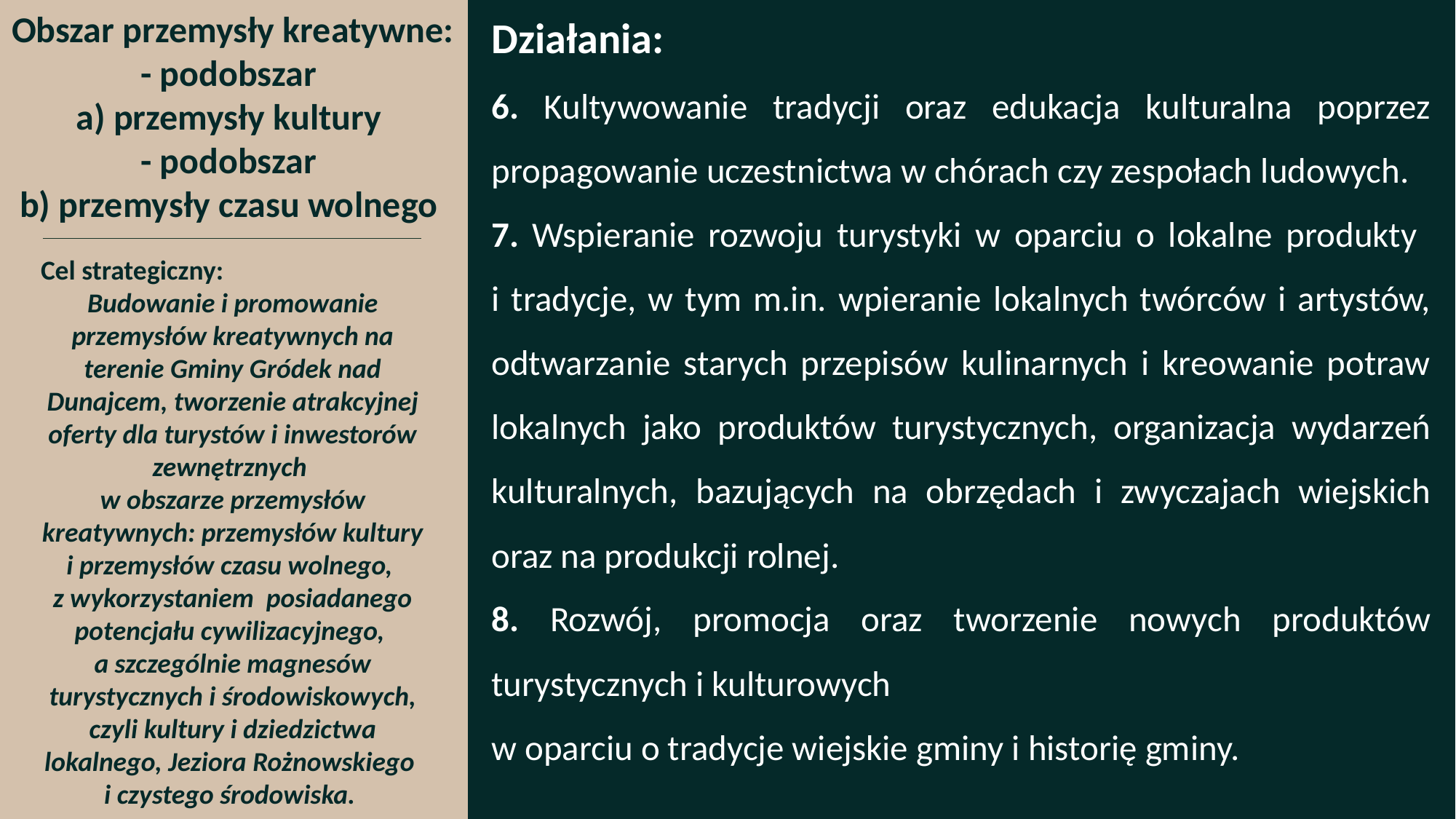

Działania:
6. Kultywowanie tradycji oraz edukacja kulturalna poprzez propagowanie uczestnictwa w chórach czy zespołach ludowych.
7. Wspieranie rozwoju turystyki w oparciu o lokalne produkty
i tradycje, w tym m.in. wpieranie lokalnych twórców i artystów, odtwarzanie starych przepisów kulinarnych i kreowanie potraw lokalnych jako produktów turystycznych, organizacja wydarzeń kulturalnych, bazujących na obrzędach i zwyczajach wiejskich oraz na produkcji rolnej.
8. Rozwój, promocja oraz tworzenie nowych produktów turystycznych i kulturowych
w oparciu o tradycje wiejskie gminy i historię gminy.

Obszar przemysły kreatywne:
- podobszar
a) przemysły kultury
- podobszar
b) przemysły czasu wolnego

Cel strategiczny:
Budowanie i promowanie przemysłów kreatywnych na terenie Gminy Gródek nad Dunajcem, tworzenie atrakcyjnej oferty dla turystów i inwestorów zewnętrznych
w obszarze przemysłów kreatywnych: przemysłów kultury i przemysłów czasu wolnego,
z wykorzystaniem  posiadanego potencjału cywilizacyjnego,
a szczególnie magnesów turystycznych i środowiskowych, czyli kultury i dziedzictwa lokalnego, Jeziora Rożnowskiego
i czystego środowiska.